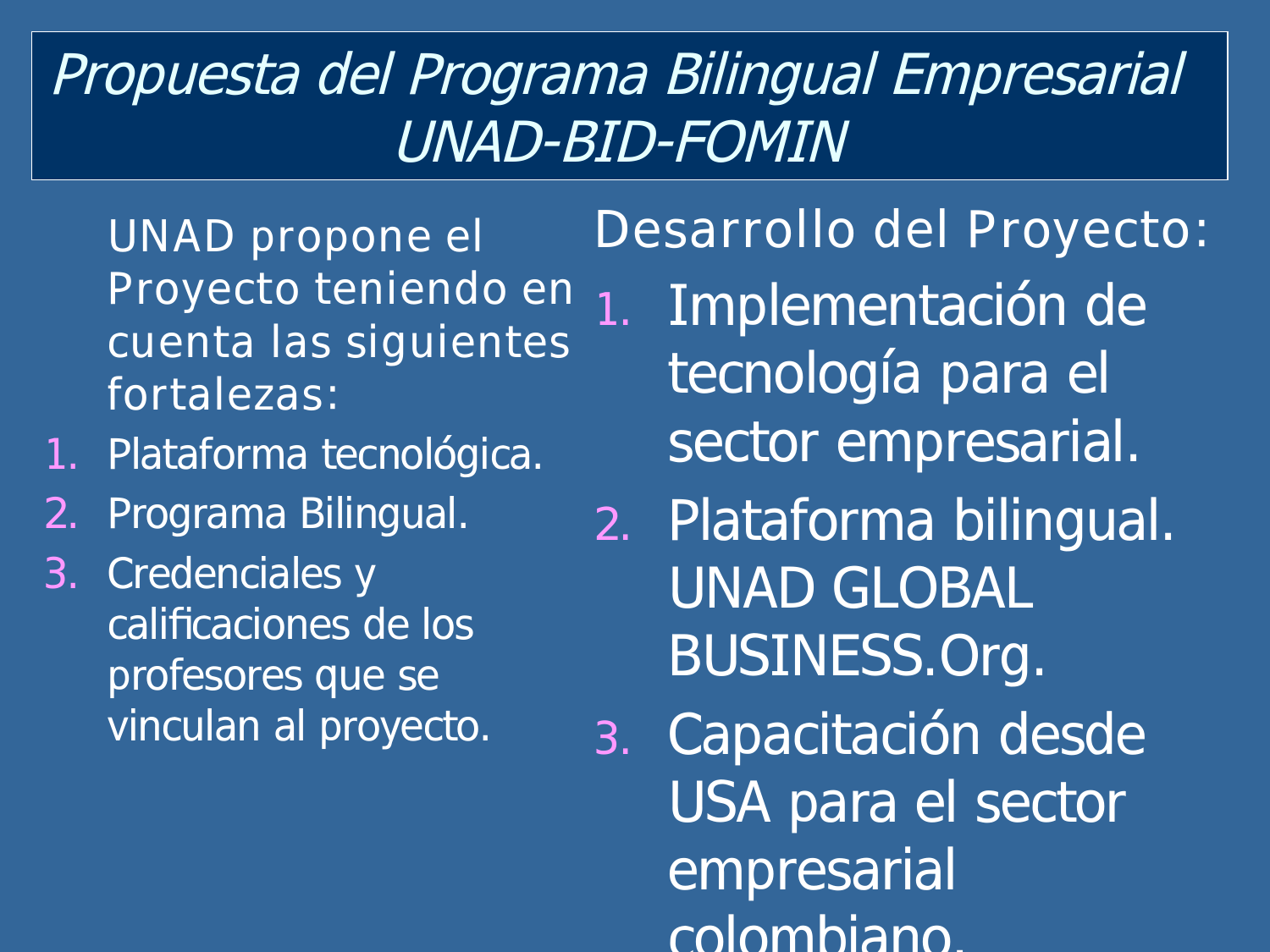

# Propuesta del Programa Bilingual Empresarial UNAD-BID-FOMIN
Desarrollo del Proyecto:
Implementación de tecnología para el sector empresarial.
Plataforma bilingual. UNAD GLOBAL BUSINESS.Org.
Capacitación desde USA para el sector empresarial colombiano.

	UNAD propone el Proyecto teniendo en cuenta las siguientes fortalezas:
Plataforma tecnológica.
Programa Bilingual.
Credenciales y calificaciones de los  profesores que se vinculan al proyecto.